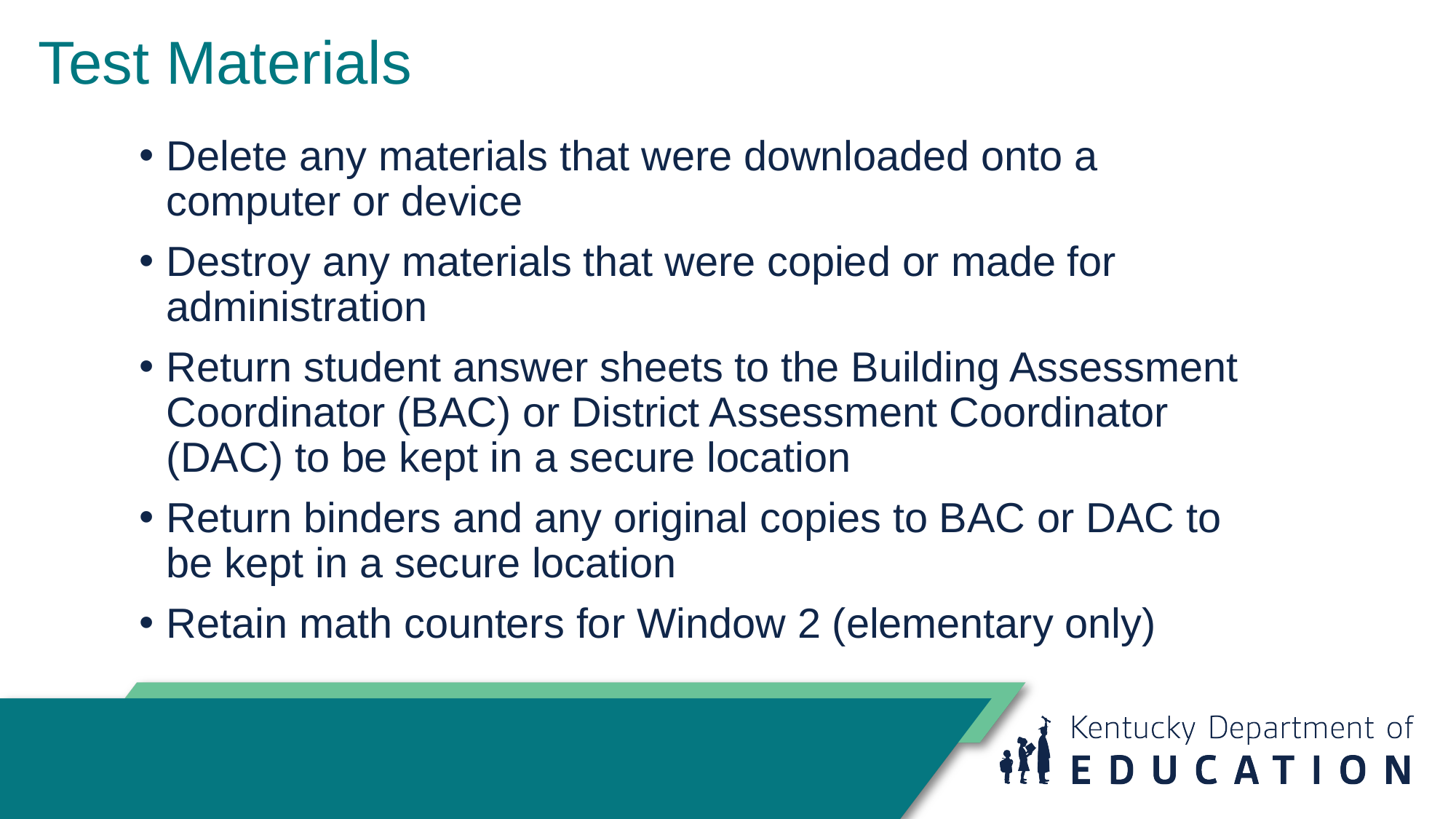

# Test Materials
Delete any materials that were downloaded onto a computer or device
Destroy any materials that were copied or made for administration
Return student answer sheets to the Building Assessment Coordinator (BAC) or District Assessment Coordinator (DAC) to be kept in a secure location
Return binders and any original copies to BAC or DAC to be kept in a secure location
Retain math counters for Window 2 (elementary only)